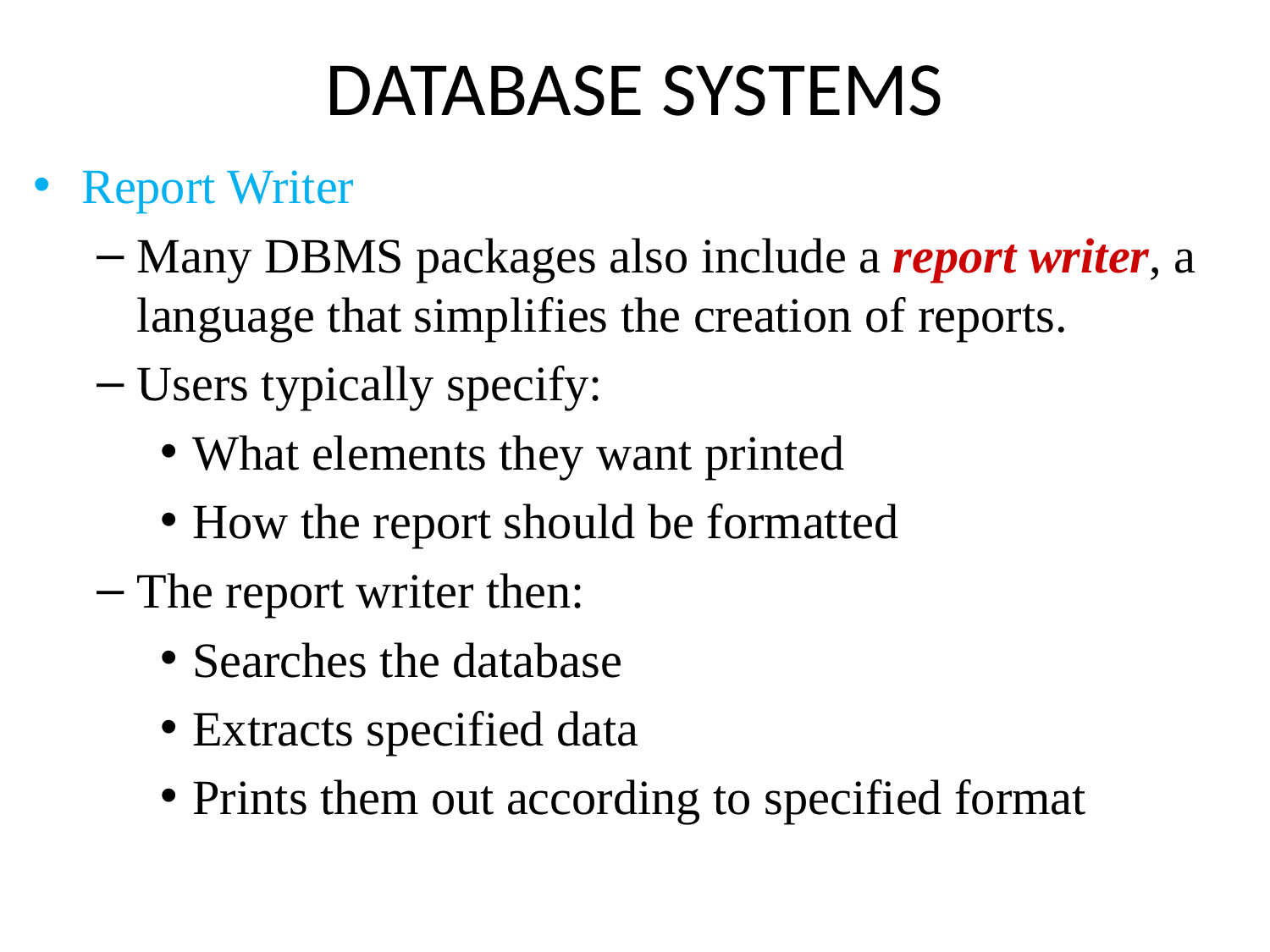

# DATABASE SYSTEMS
Report Writer
Many DBMS packages also include a report writer, a language that simplifies the creation of reports.
Users typically specify:
What elements they want printed
How the report should be formatted
The report writer then:
Searches the database
Extracts specified data
Prints them out according to specified format